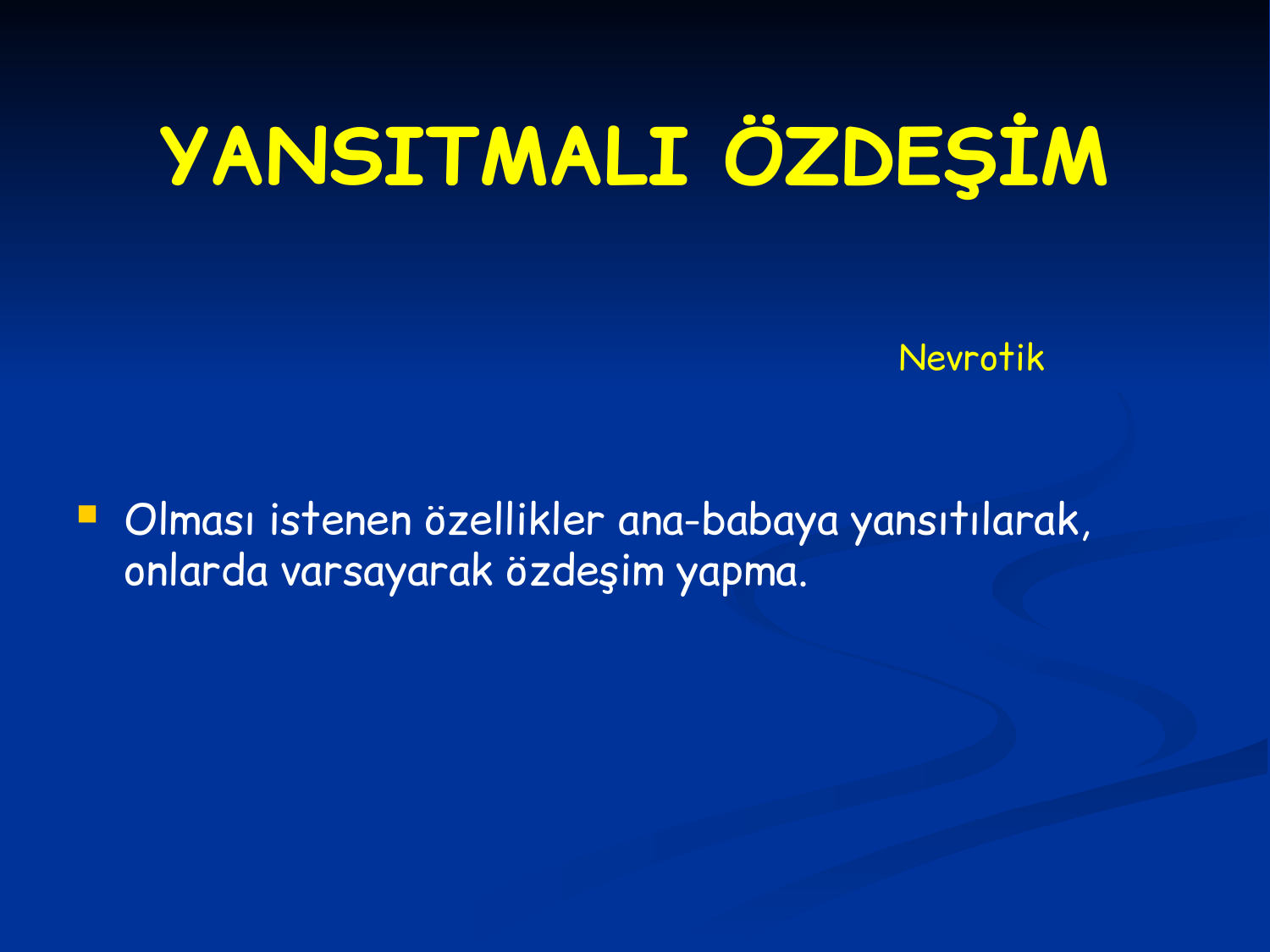

# YANSITMALI ÖZDEŞİM Nevrotik
Olması istenen özellikler ana-babaya yansıtılarak, onlarda varsayarak özdeşim yapma.